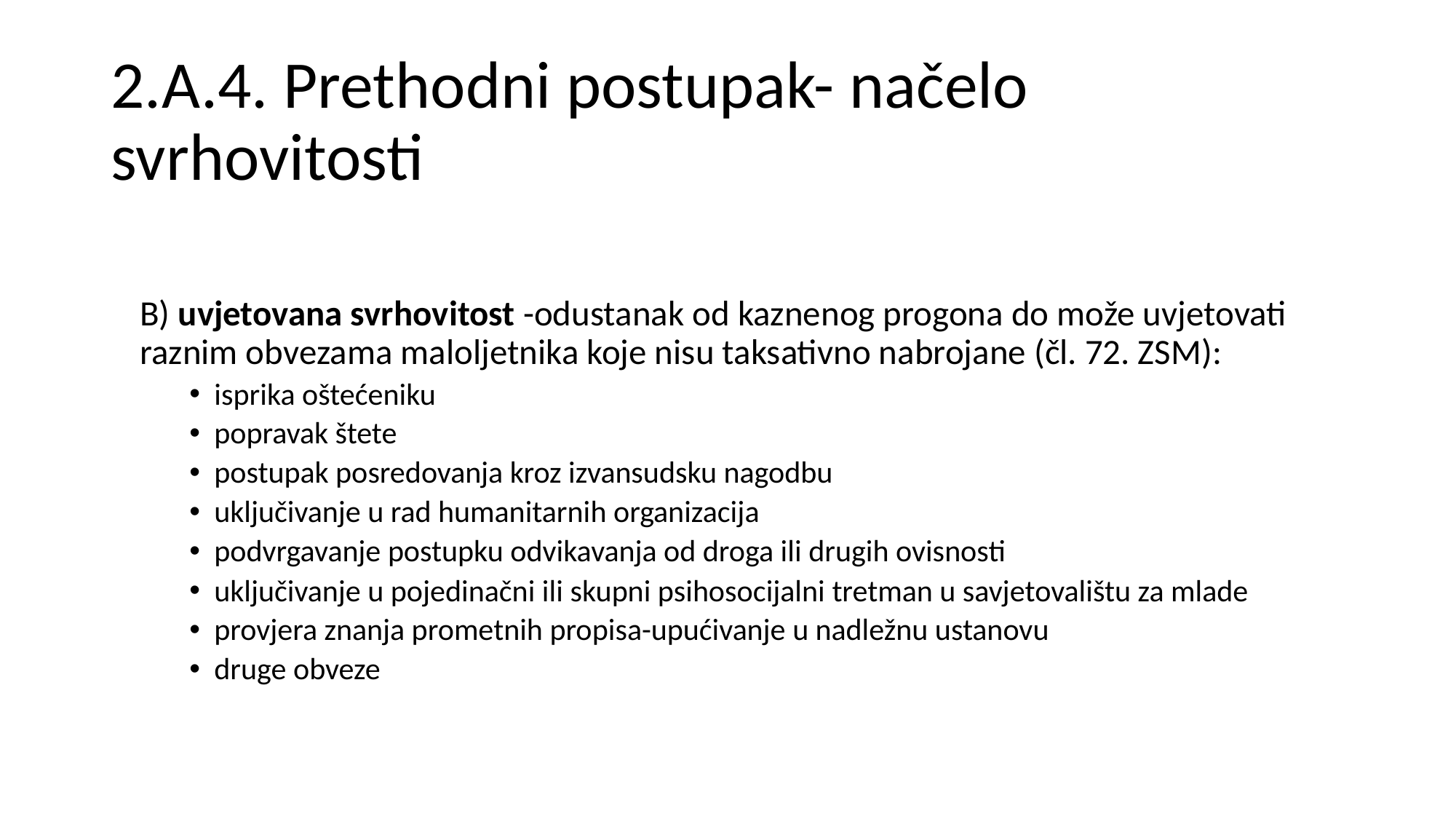

# 2.A.4. Prethodni postupak- načelo svrhovitosti
B) uvjetovana svrhovitost -odustanak od kaznenog progona do može uvjetovati raznim obvezama maloljetnika koje nisu taksativno nabrojane (čl. 72. ZSM):
isprika oštećeniku
popravak štete
postupak posredovanja kroz izvansudsku nagodbu
uključivanje u rad humanitarnih organizacija
podvrgavanje postupku odvikavanja od droga ili drugih ovisnosti
uključivanje u pojedinačni ili skupni psihosocijalni tretman u savjetovalištu za mlade
provjera znanja prometnih propisa-upućivanje u nadležnu ustanovu
druge obveze